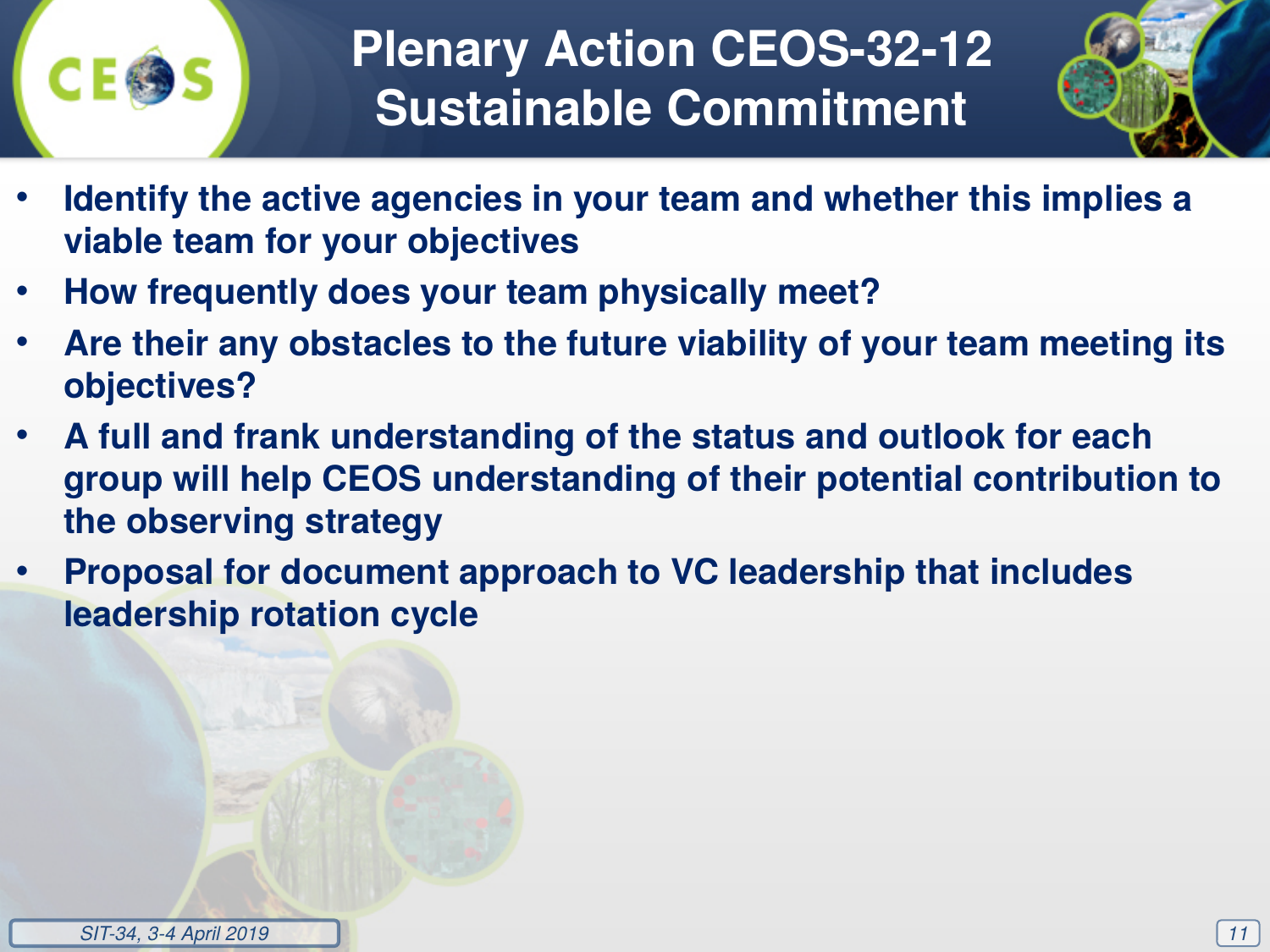

Plenary Action CEOS-32-12 Sustainable Commitment
Identify the active agencies in your team and whether this implies a viable team for your objectives
How frequently does your team physically meet?
Are their any obstacles to the future viability of your team meeting its objectives?
A full and frank understanding of the status and outlook for each group will help CEOS understanding of their potential contribution to the observing strategy
Proposal for document approach to VC leadership that includes leadership rotation cycle
11